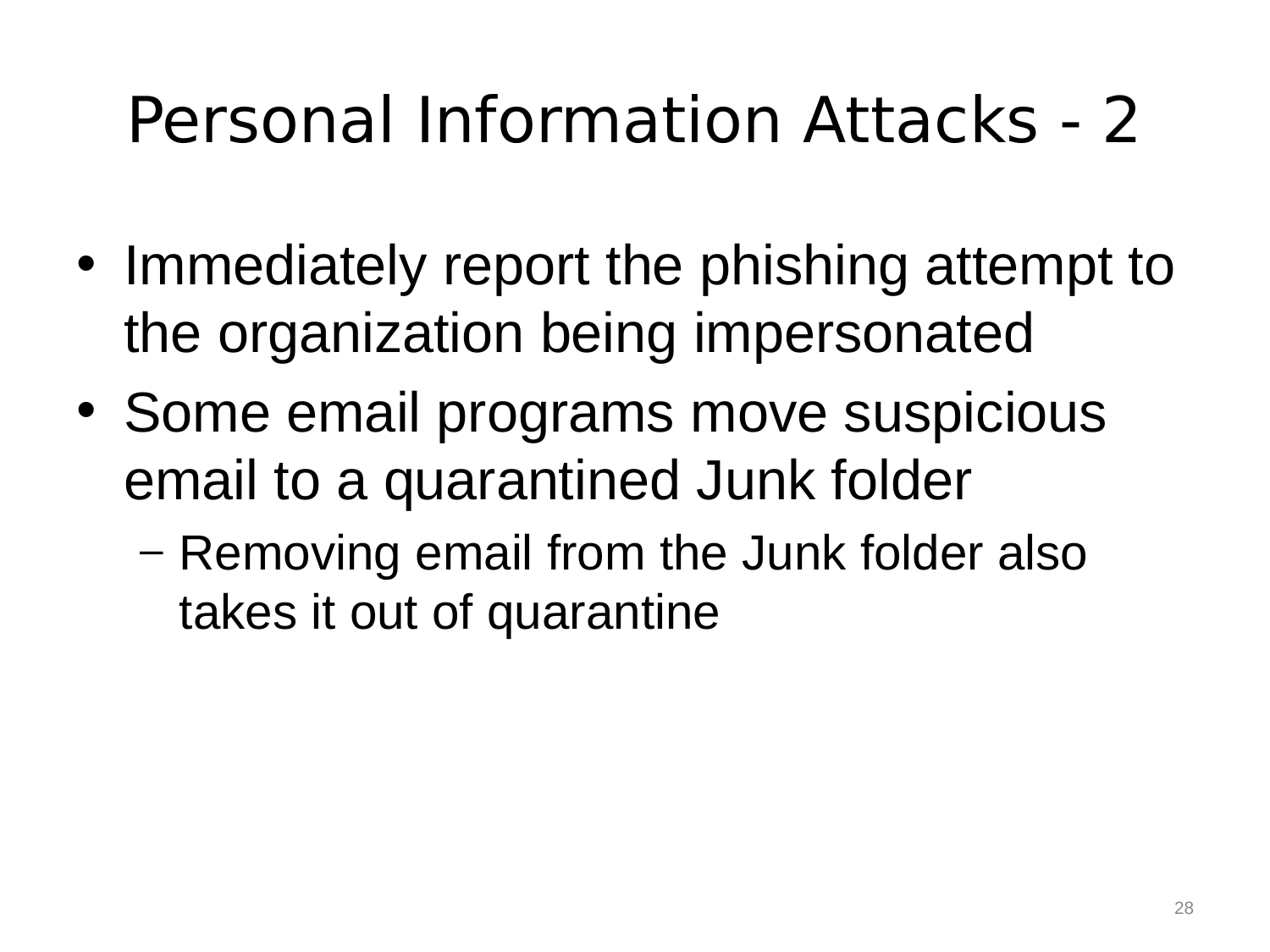

# Personal Information Attacks - 2
Immediately report the phishing attempt to the organization being impersonated
Some email programs move suspicious email to a quarantined Junk folder
Removing email from the Junk folder also takes it out of quarantine
28